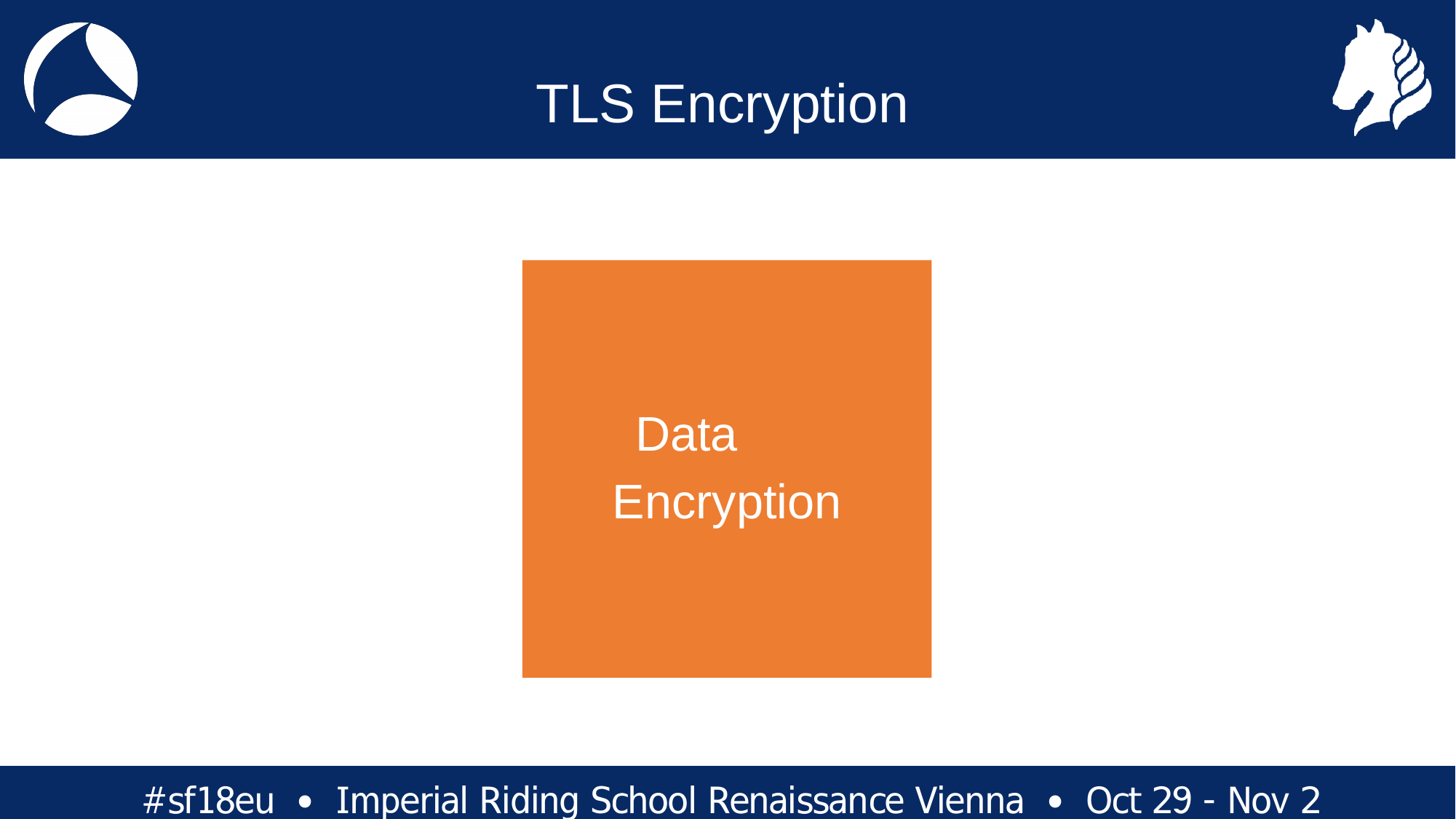

# TLS Encryption
Data
Encryption
AES (128 or 256 bits)
Chacha20
Key
Exchange
Handshake
Integrity